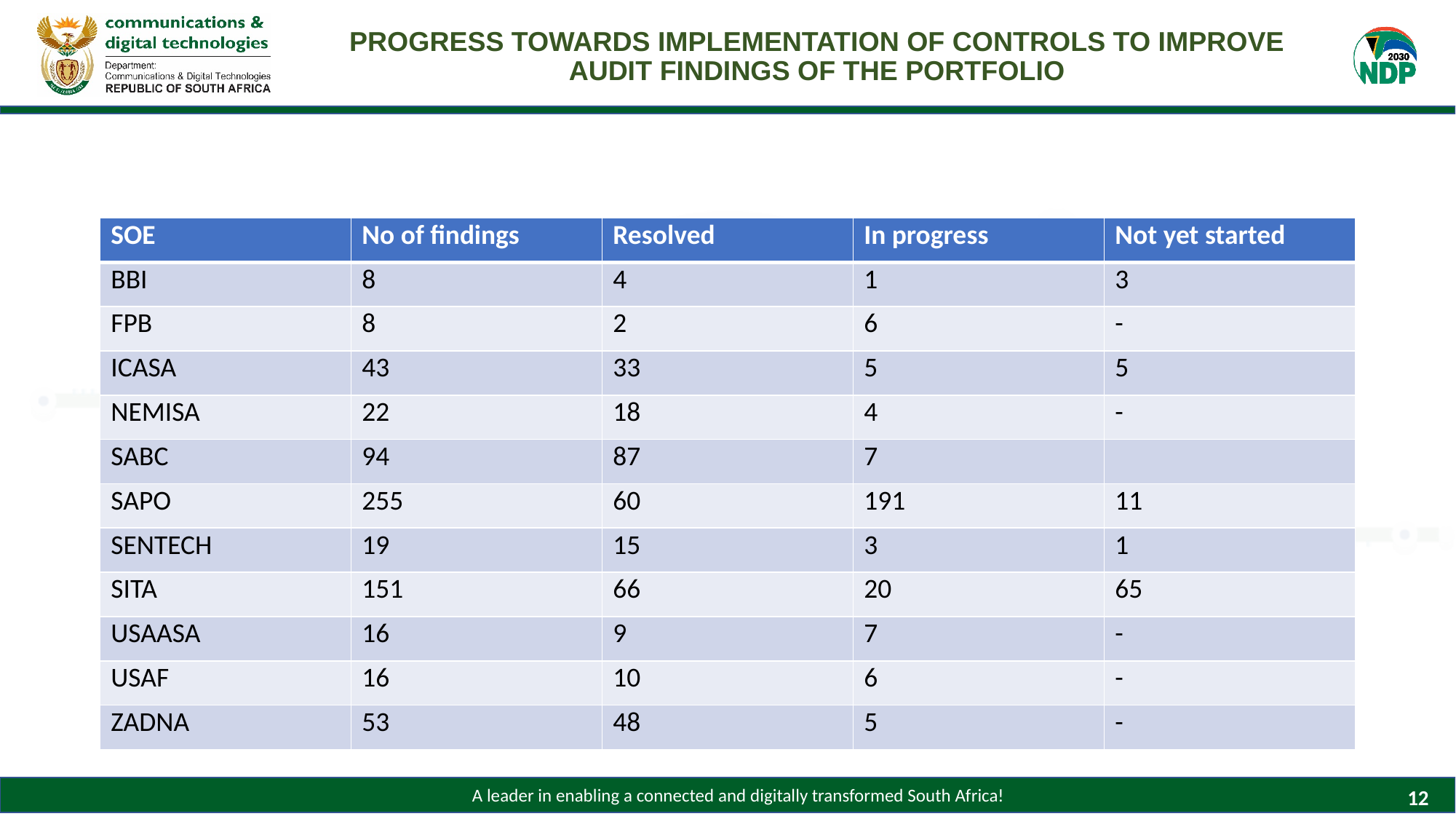

# PROGRESS TOWARDS IMPLEMENTATION OF CONTROLS TO IMPROVE AUDIT FINDINGS OF THE PORTFOLIO
| SOE | No of findings | Resolved | In progress | Not yet started |
| --- | --- | --- | --- | --- |
| BBI | 8 | 4 | 1 | 3 |
| FPB | 8 | 2 | 6 | - |
| ICASA | 43 | 33 | 5 | 5 |
| NEMISA | 22 | 18 | 4 | - |
| SABC | 94 | 87 | 7 |  |
| SAPO | 255 | 60 | 191 | 11 |
| SENTECH | 19 | 15 | 3 | 1 |
| SITA | 151 | 66 | 20 | 65 |
| USAASA | 16 | 9 | 7 | - |
| USAF | 16 | 10 | 6 | - |
| ZADNA | 53 | 48 | 5 | - |